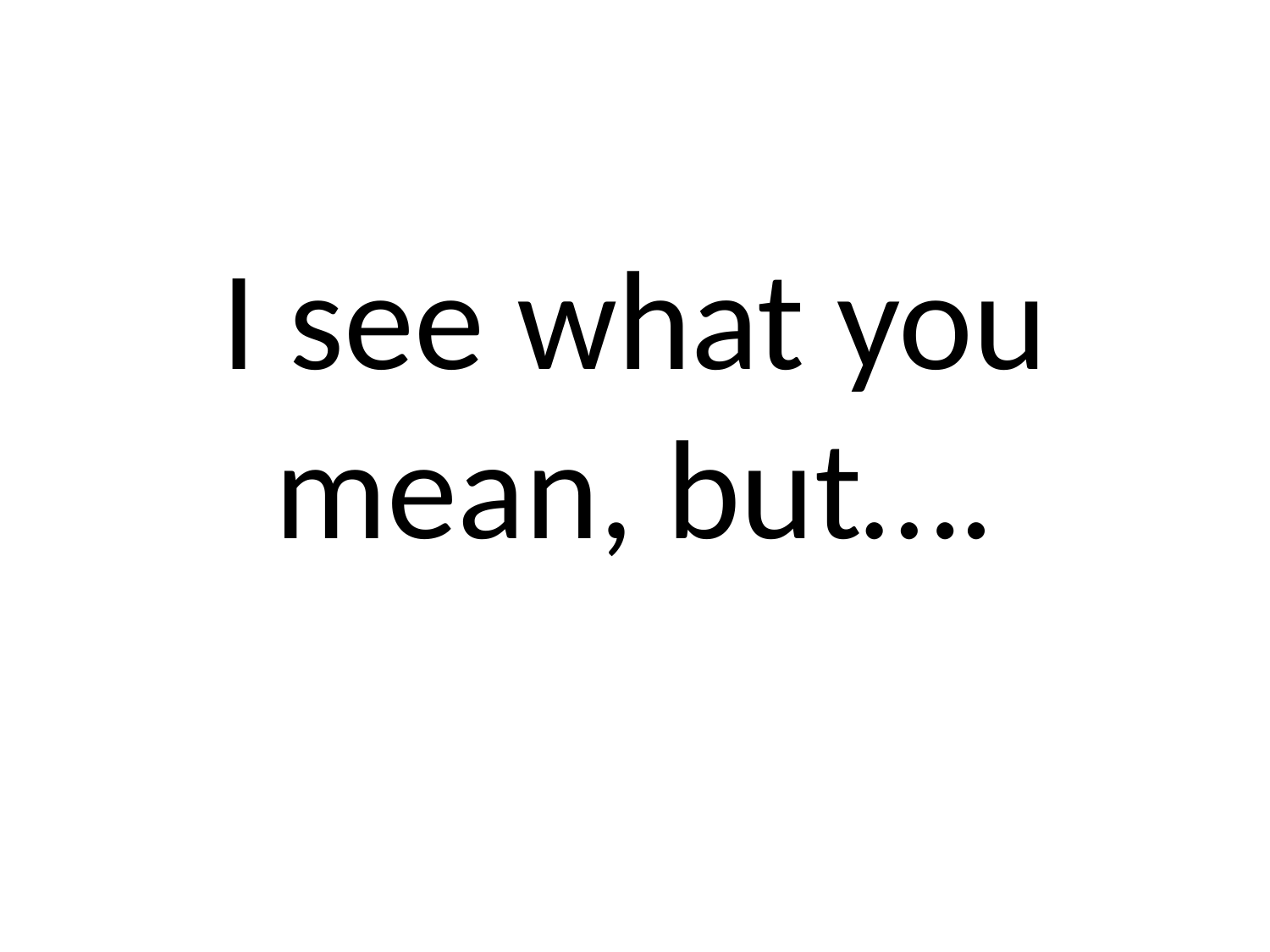

# I see what you mean, but….